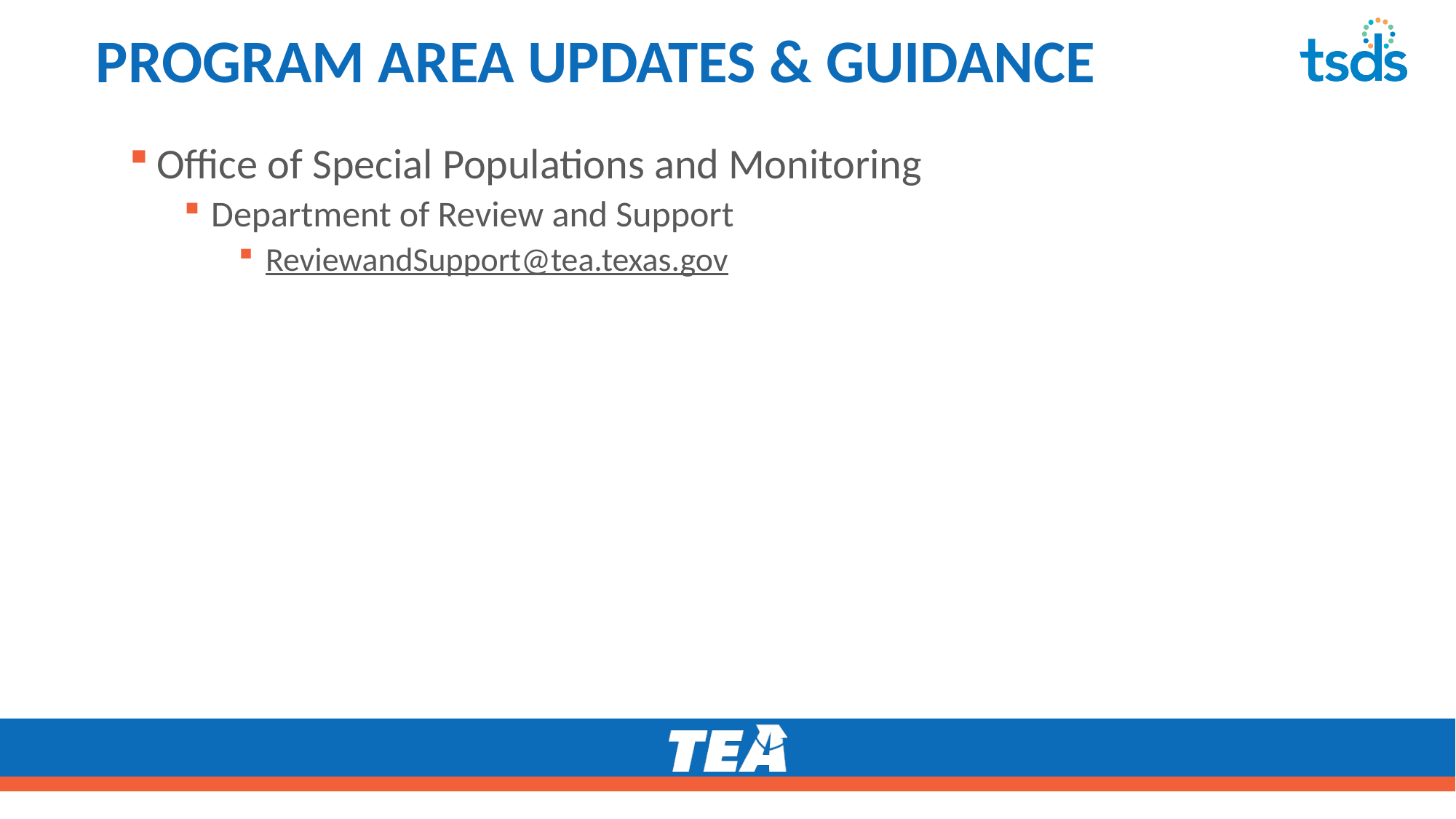

# PROGRAM AREA UPDATES & GUIDANCE 11
Office of Special Populations and Monitoring
Department of Review and Support
ReviewandSupport@tea.texas.gov